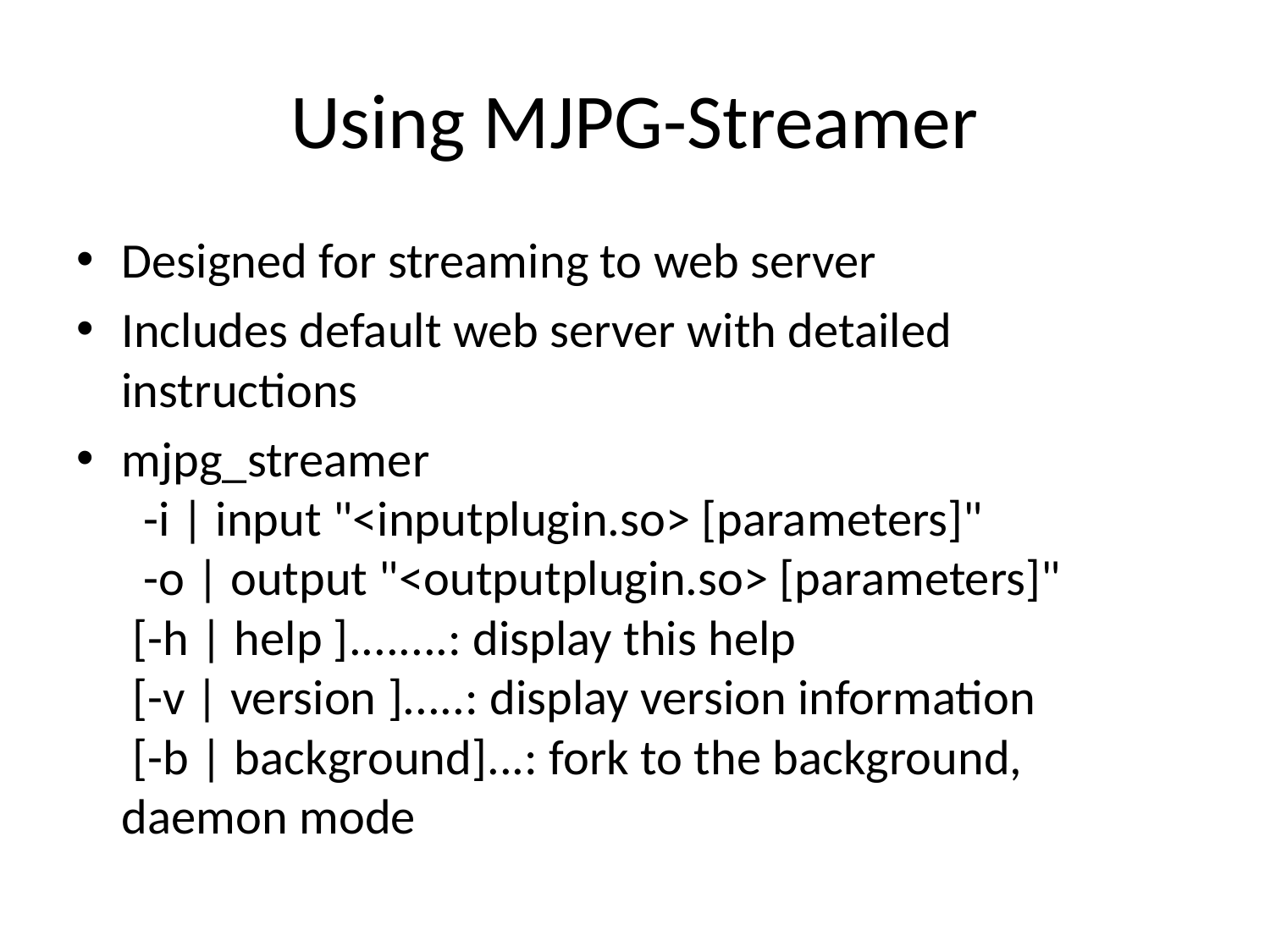

# Using MJPG-Streamer
Designed for streaming to web server
Includes default web server with detailed instructions
mjpg_streamer 
  -i | input "<inputplugin.so> [parameters]"
  -o | output "<outputplugin.so> [parameters]"
 [-h | help ]........: display this help
 [-v | version ].....: display version information
 [-b | background]...: fork to the background, daemon mode